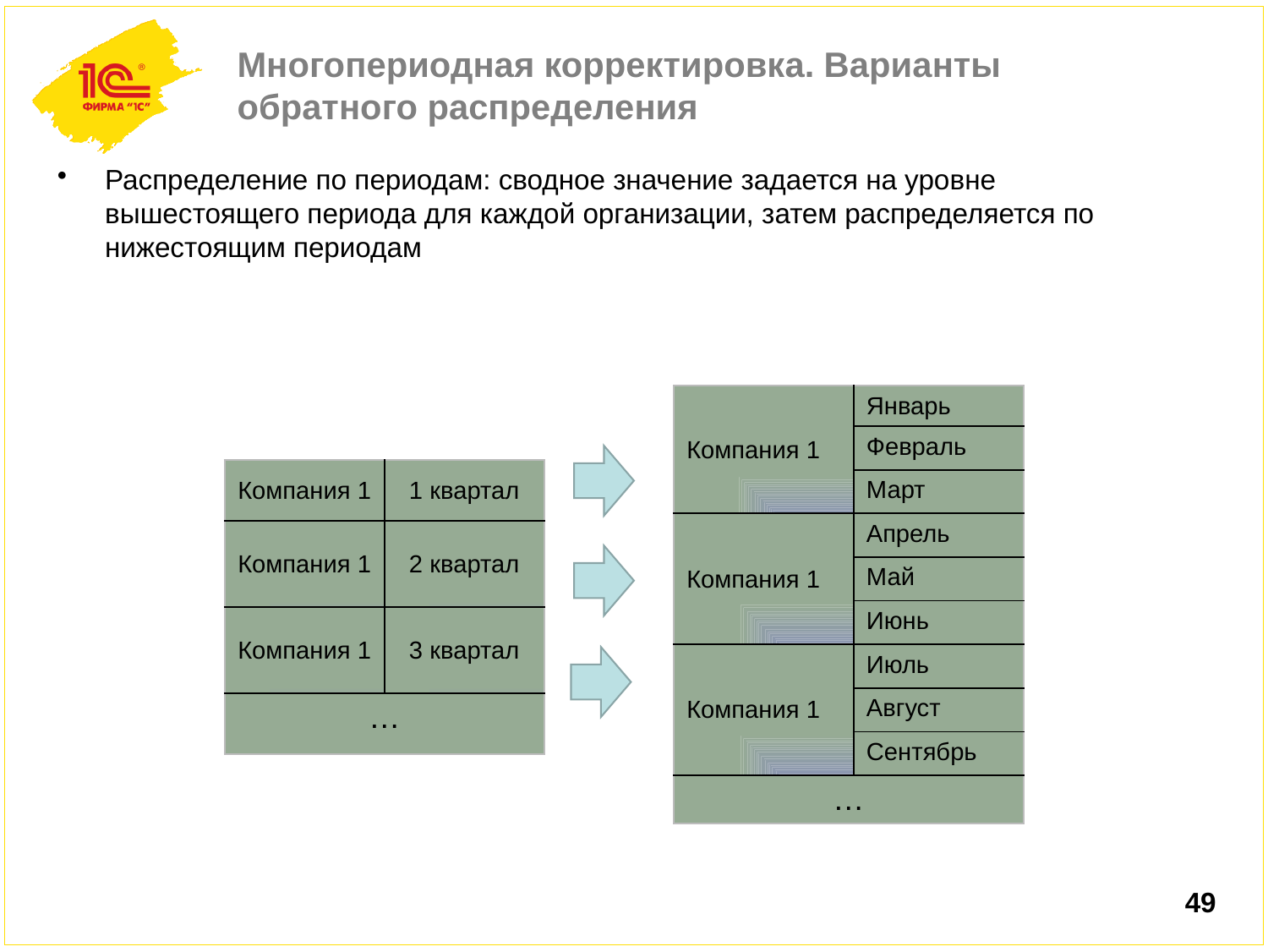

# Многопериодная корректировка. Варианты обратного распределения

Распределение по периодам: сводное значение задается на уровне вышестоящего периода для каждой организации, затем распределяется по нижестоящим периодам
| Компания 1 | Январь |
| --- | --- |
|  | Февраль |
|  | Март |
| Компания 1 | Апрель |
|  | Май |
|  | Июнь |
| Компания 1 | Июль |
|  | Август |
|  | Сентябрь |
| … |  |

| Компания 1 | 1 квартал |
| --- | --- |
| Компания 1 | 2 квартал |
| Компания 1 | 3 квартал |
| … |  |